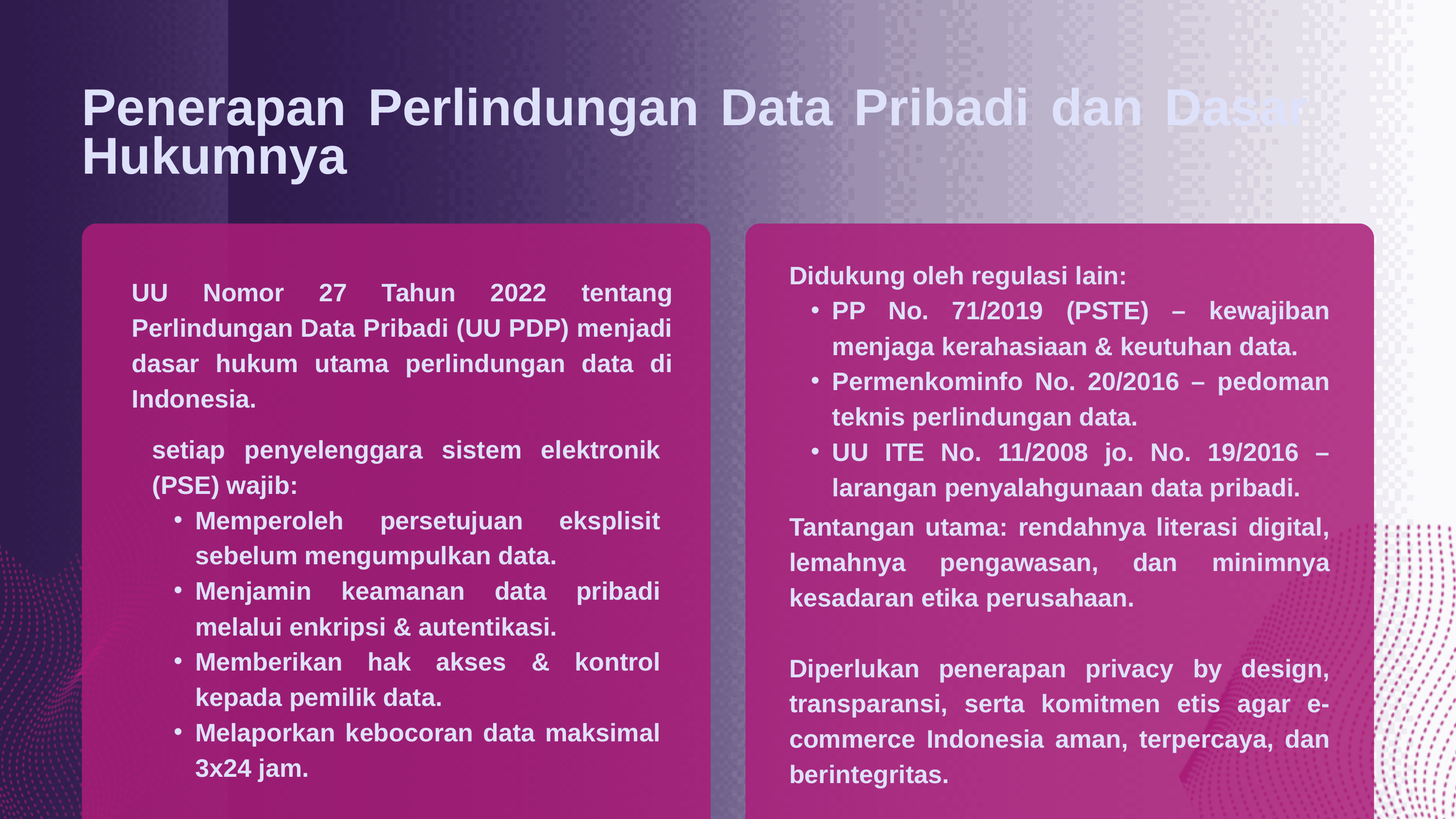

Penerapan Perlindungan Data Pribadi dan Dasar Hukumnya

Didukung oleh regulasi lain:
PP No. 71/2019 (PSTE) – kewajiban menjaga kerahasiaan & keutuhan data.
Permenkominfo No. 20/2016 – pedoman teknis perlindungan data.
UU ITE No. 11/2008 jo. No. 19/2016 – larangan penyalahgunaan data pribadi.
UU Nomor 27 Tahun 2022 tentang Perlindungan Data Pribadi (UU PDP) menjadi dasar hukum utama perlindungan data di Indonesia.

setiap penyelenggara sistem elektronik (PSE) wajib:
Memperoleh persetujuan eksplisit sebelum mengumpulkan data.
Menjamin keamanan data pribadi melalui enkripsi & autentikasi.
Memberikan hak akses & kontrol kepada pemilik data.
Melaporkan kebocoran data maksimal 3x24 jam.

Tantangan utama: rendahnya literasi digital, lemahnya pengawasan, dan minimnya kesadaran etika perusahaan.

Diperlukan penerapan privacy by design, transparansi, serta komitmen etis agar e-commerce Indonesia aman, terpercaya, dan berintegritas.